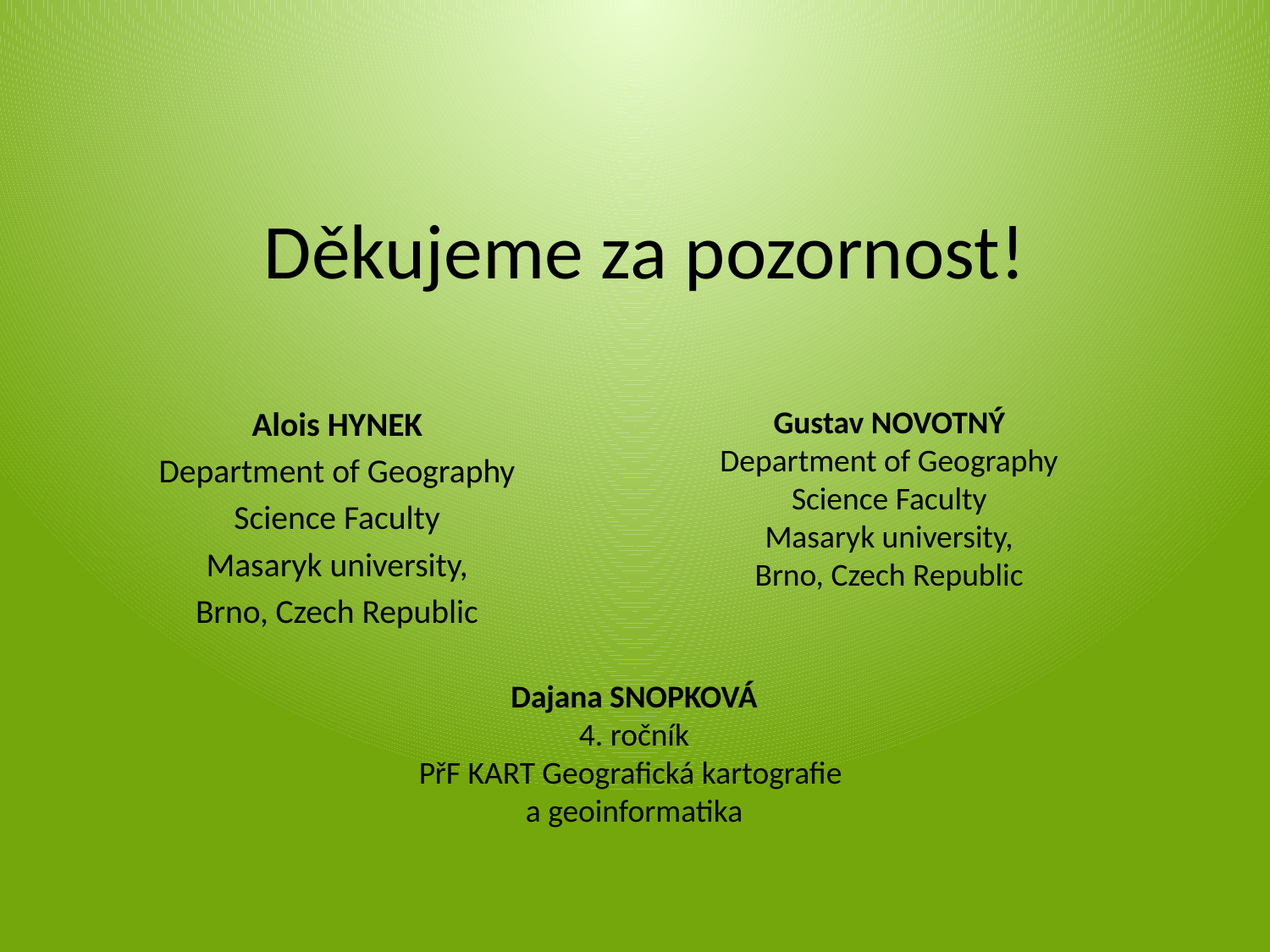

# Děkujeme za pozornost!
Alois HYNEK
Department of Geography
Science Faculty
Masaryk university,
Brno, Czech Republic

Gustav NOVOTNÝ
Department of Geography
Science Faculty
Masaryk university,
Brno, Czech Republic
Dajana SNOPKOVÁ
4. ročník
PřF KART Geografická kartografie
a geoinformatika